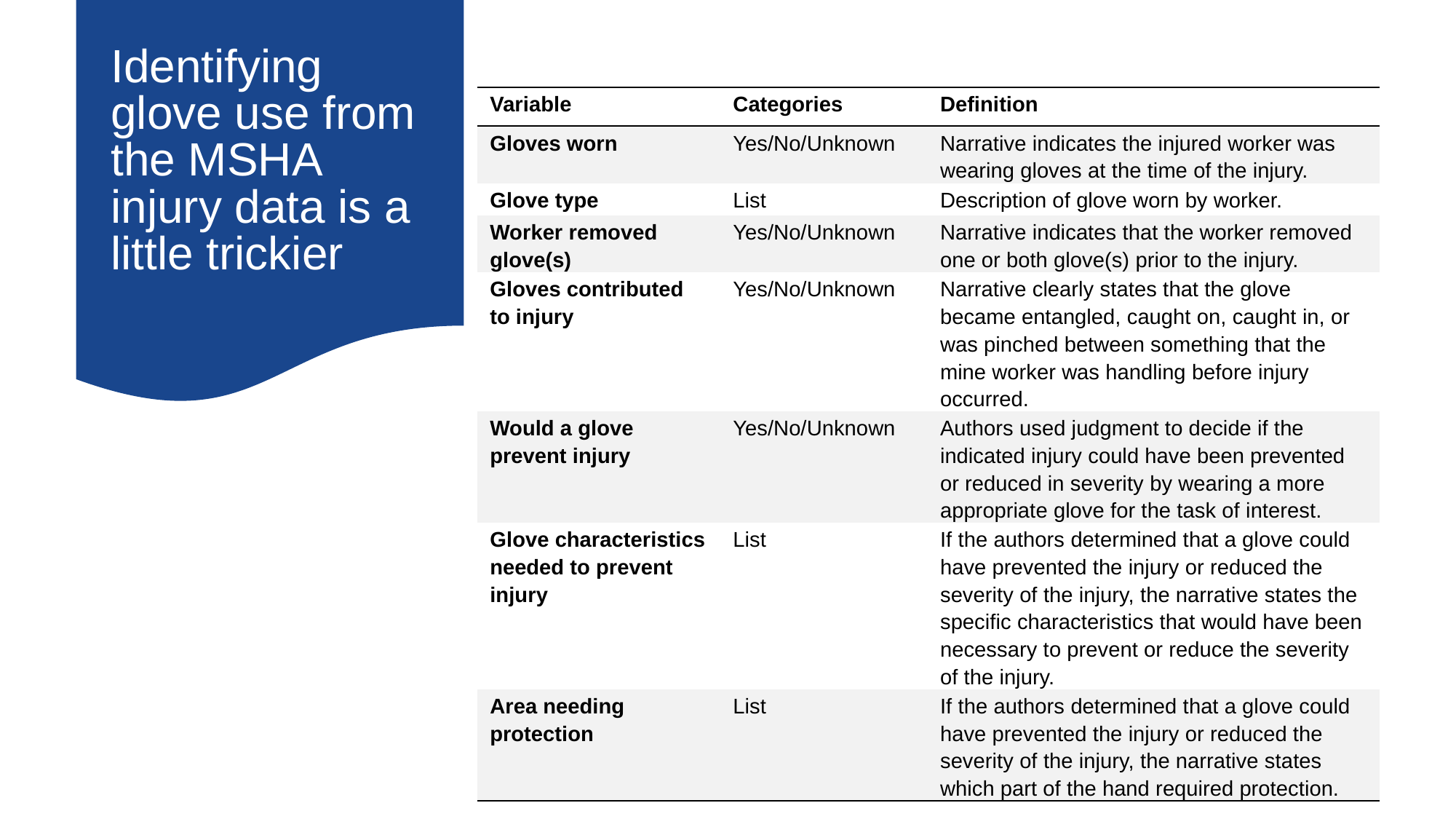

Identifying glove use from the MSHA injury data is a little trickier
| Variable | Categories | Definition |
| --- | --- | --- |
| Gloves worn | Yes/No/Unknown | Narrative indicates the injured worker was wearing gloves at the time of the injury. |
| Glove type | List | Description of glove worn by worker. |
| Worker removed glove(s) | Yes/No/Unknown | Narrative indicates that the worker removed one or both glove(s) prior to the injury. |
| Gloves contributed to injury | Yes/No/Unknown | Narrative clearly states that the glove became entangled, caught on, caught in, or was pinched between something that the mine worker was handling before injury occurred. |
| Would a glove prevent injury | Yes/No/Unknown | Authors used judgment to decide if the indicated injury could have been prevented or reduced in severity by wearing a more appropriate glove for the task of interest. |
| Glove characteristics needed to prevent injury | List | If the authors determined that a glove could have prevented the injury or reduced the severity of the injury, the narrative states the specific characteristics that would have been necessary to prevent or reduce the severity of the injury. |
| Area needing protection | List | If the authors determined that a glove could have prevented the injury or reduced the severity of the injury, the narrative states which part of the hand required protection. |
6